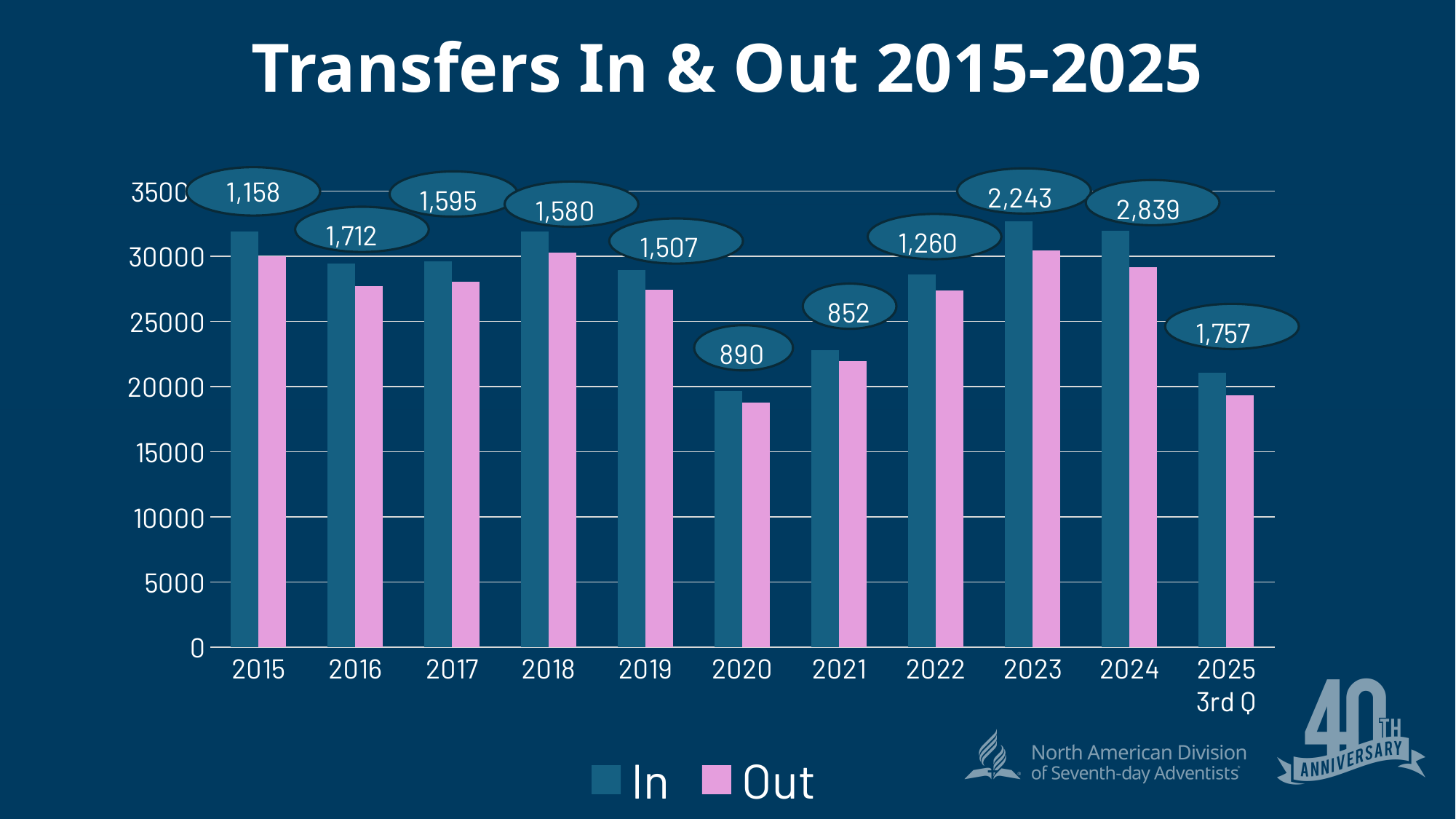

Transfers In & Out 2015-2025

### Chart

| Category | In | Out |
|---|---|---|
| 2015 | 31868.0 | 30010.0 |
| 2016 | 29443.0 | 27731.0 |
| 2017 | 29628.0 | 28033.0 |
| 2018 | 31872.0 | 30292.0 |
| 2019 | 28918.0 | 27411.0 |
| 2020 | 19671.0 | 18781.0 |
| 2021 | 22817.0 | 21965.0 |
| 2022 | 28604.0 | 27344.0 |
| 2023 | 32681.0 | 30438.0 |
| 2024 | 31971.0 | 29132.0 |
| 2025 3rd Q | 21073.0 | 19316.0 |
1,158